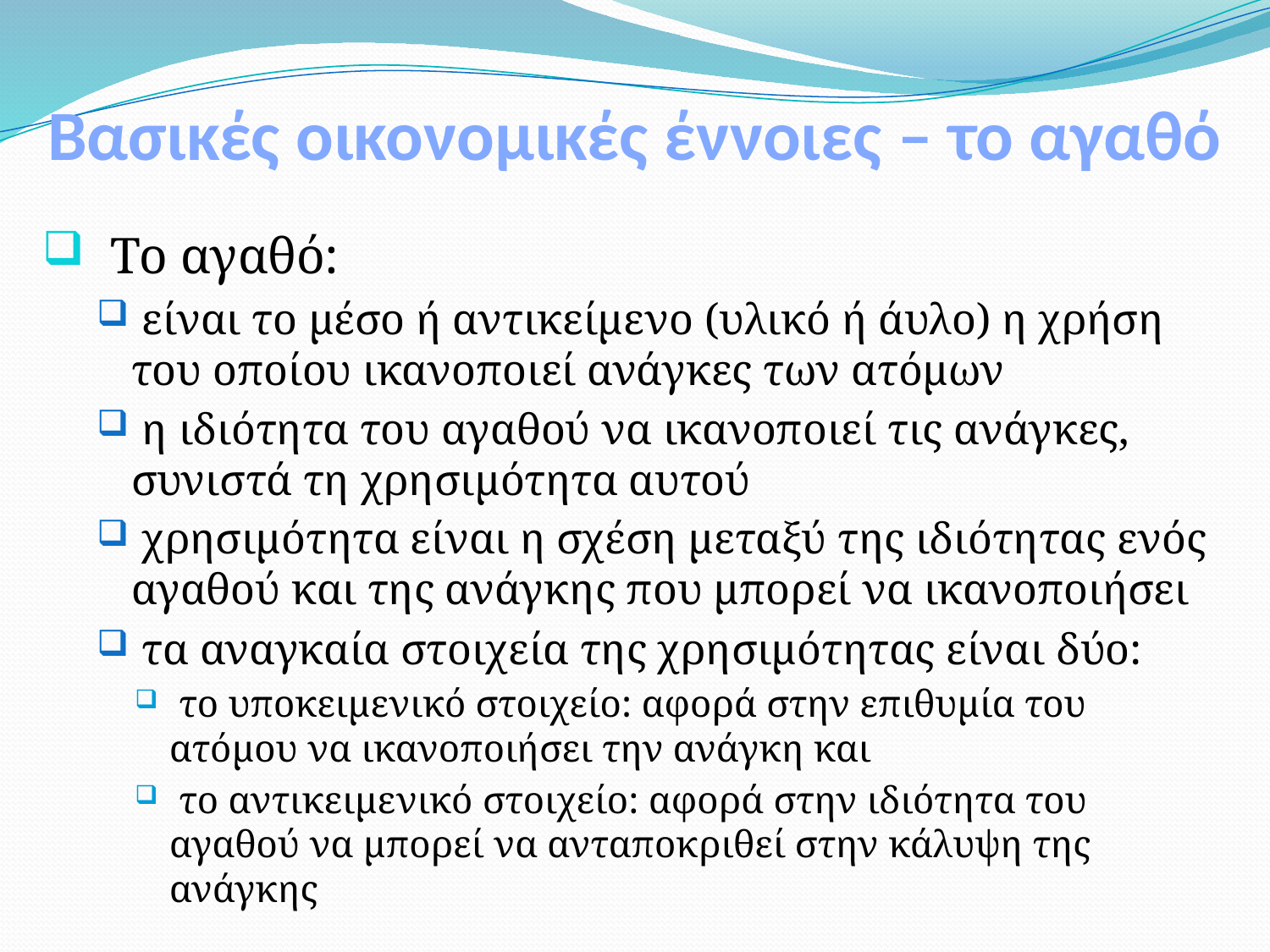

# Βασικές οικονομικές έννοιες – το αγαθό
  Το αγαθό:
 είναι το μέσο ή αντικείμενο (υλικό ή άυλο) η χρήση του οποίου ικανοποιεί ανάγκες των ατόμων
 η ιδιότητα του αγαθού να ικανοποιεί τις ανάγκες, συνιστά τη χρησιμότητα αυτού
 χρησιμότητα είναι η σχέση μεταξύ της ιδιότητας ενός αγαθού και της ανάγκης που μπορεί να ικανοποιήσει
 τα αναγκαία στοιχεία της χρησιμότητας είναι δύο:
 το υποκειμενικό στοιχείο: αφορά στην επιθυμία του ατόμου να ικανοποιήσει την ανάγκη και
 το αντικειμενικό στοιχείο: αφορά στην ιδιότητα του αγαθού να μπορεί να ανταποκριθεί στην κάλυψη της ανάγκης